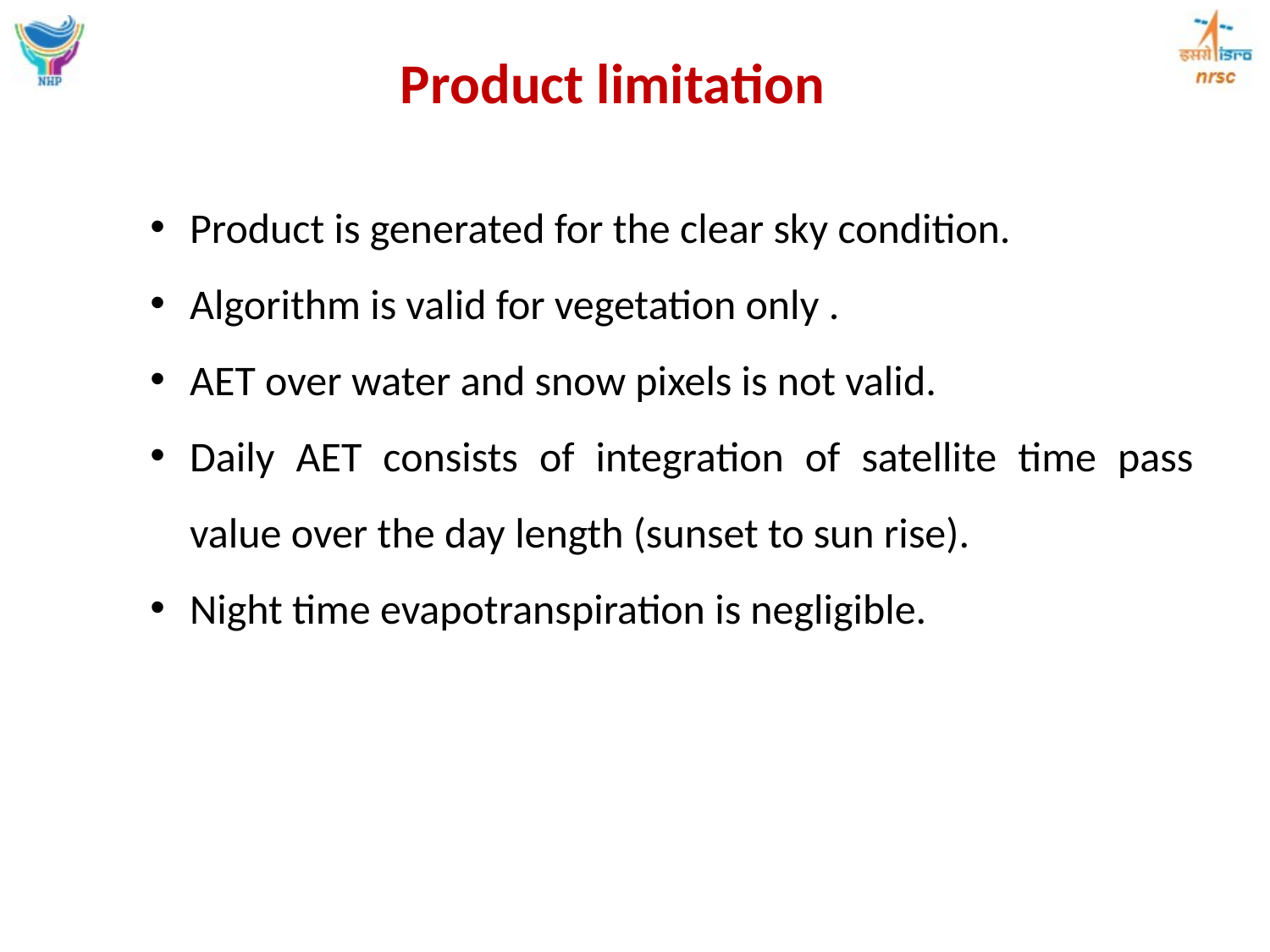

Product limitation
Product is generated for the clear sky condition.
Algorithm is valid for vegetation only .
AET over water and snow pixels is not valid.
Daily AET consists of integration of satellite time pass value over the day length (sunset to sun rise).
Night time evapotranspiration is negligible.